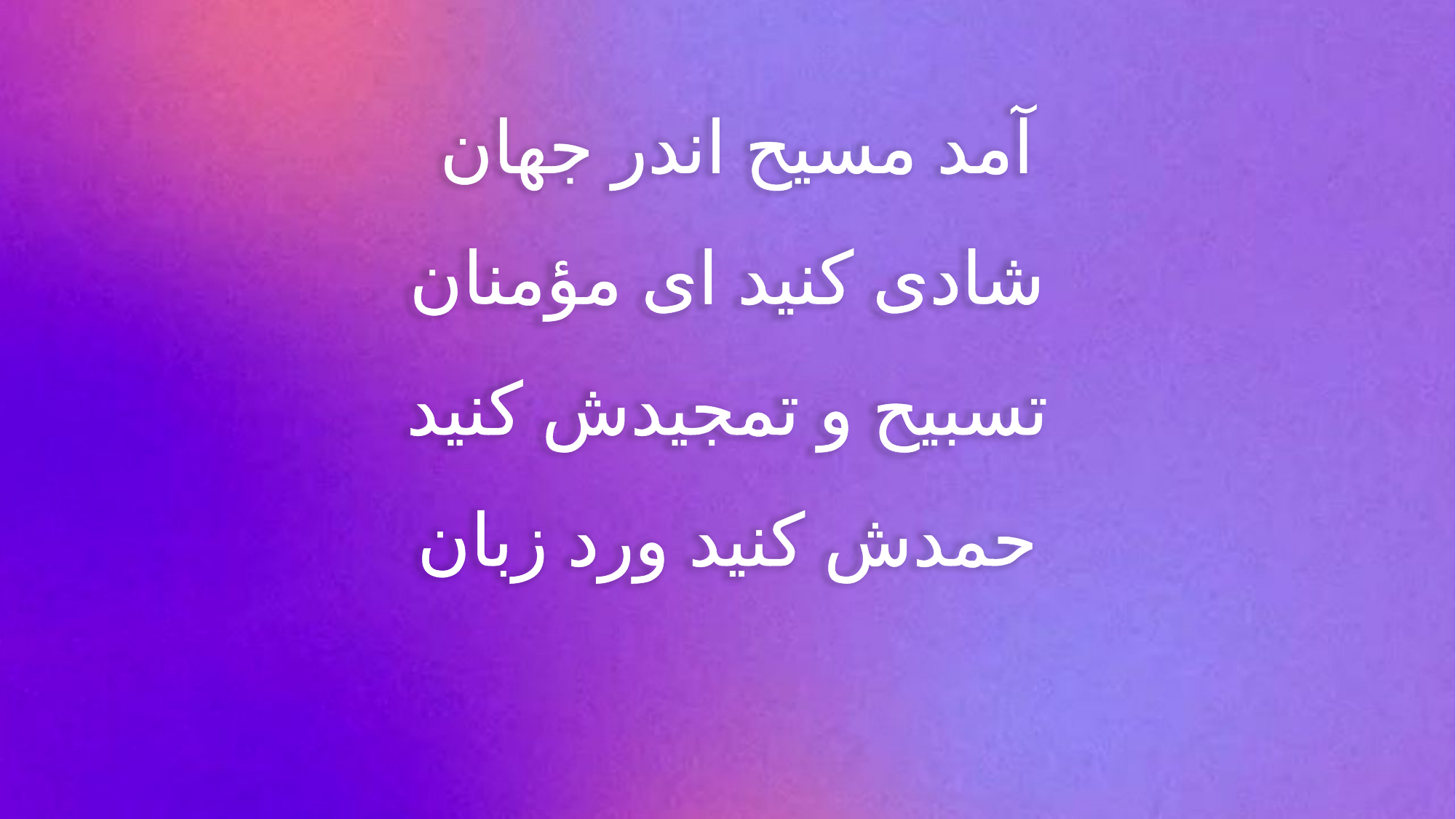

آمد مسیح اندر جهان
شادی کنید ای مؤمنان
تسبیح و تمجیدش کنید
حمدش کنید ورد زبان